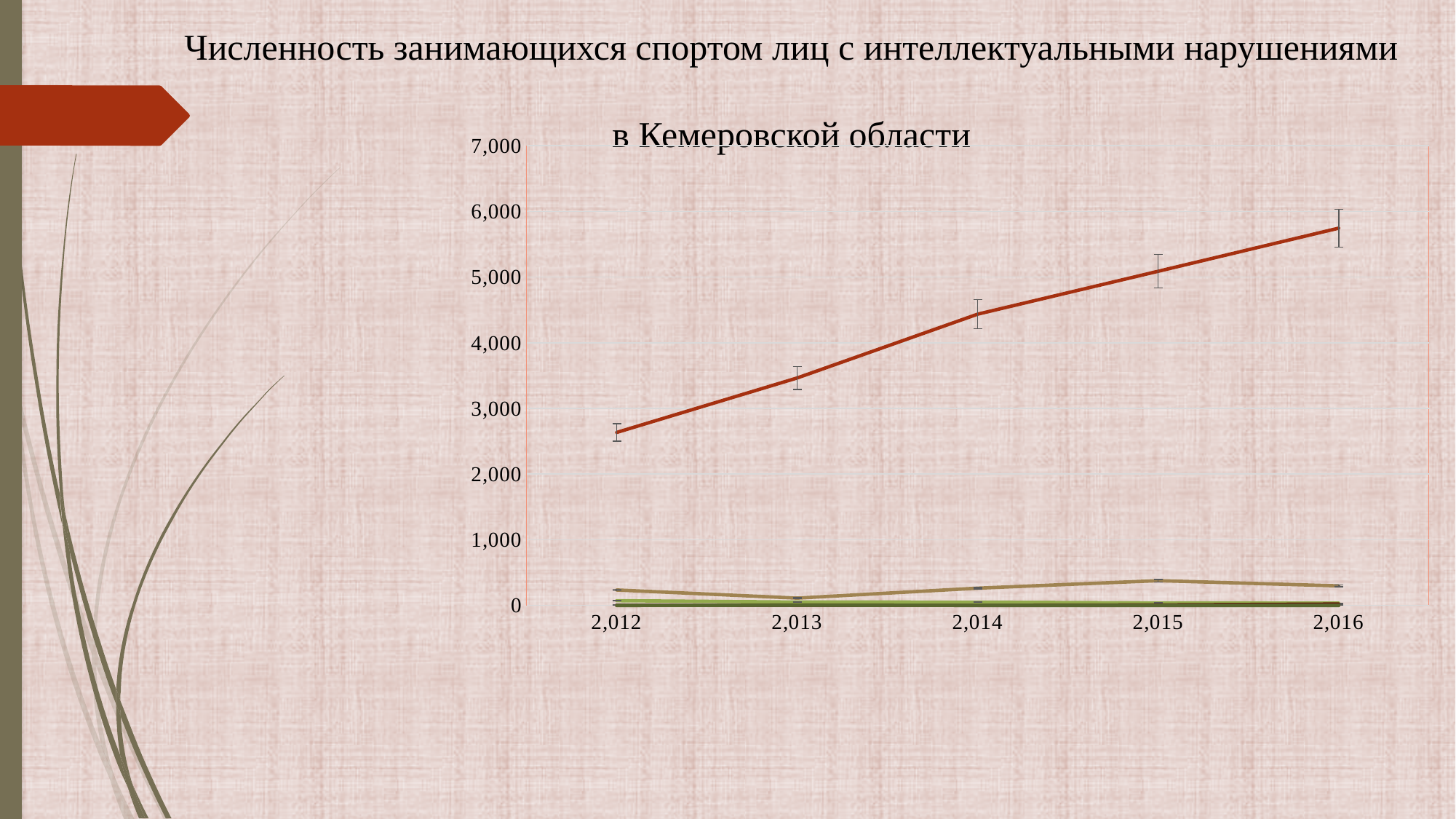

# Численность занимающихся спортом лиц с интеллектуальными нарушениями в Кемеровской области

### Chart

| Category | Общая численность занимающихся спортом ЛИН в субъекте | Спортивно-оздоровительный этап | Этап начальной подготовки | Тренировочный этап | Этап спортивного совершенствования | Этап высшего спортивного мастерства |
|---|---|---|---|---|---|---|
| 2012 | 2635.0 | 236.0 | 73.0 | 6.0 | 0.0 | 0.0 |
| 2013 | 3464.0 | 112.0 | 52.0 | 6.0 | 0.0 | 5.0 |
| 2014 | 4435.0 | 263.0 | 51.0 | 2.0 | 0.0 | 0.0 |
| 2015 | 5088.0 | 378.0 | 39.0 | 8.0 | 0.0 | 0.0 |
| 2016 | 5744.0 | 298.0 | 36.0 | 22.0 | 0.0 | 0.0 |